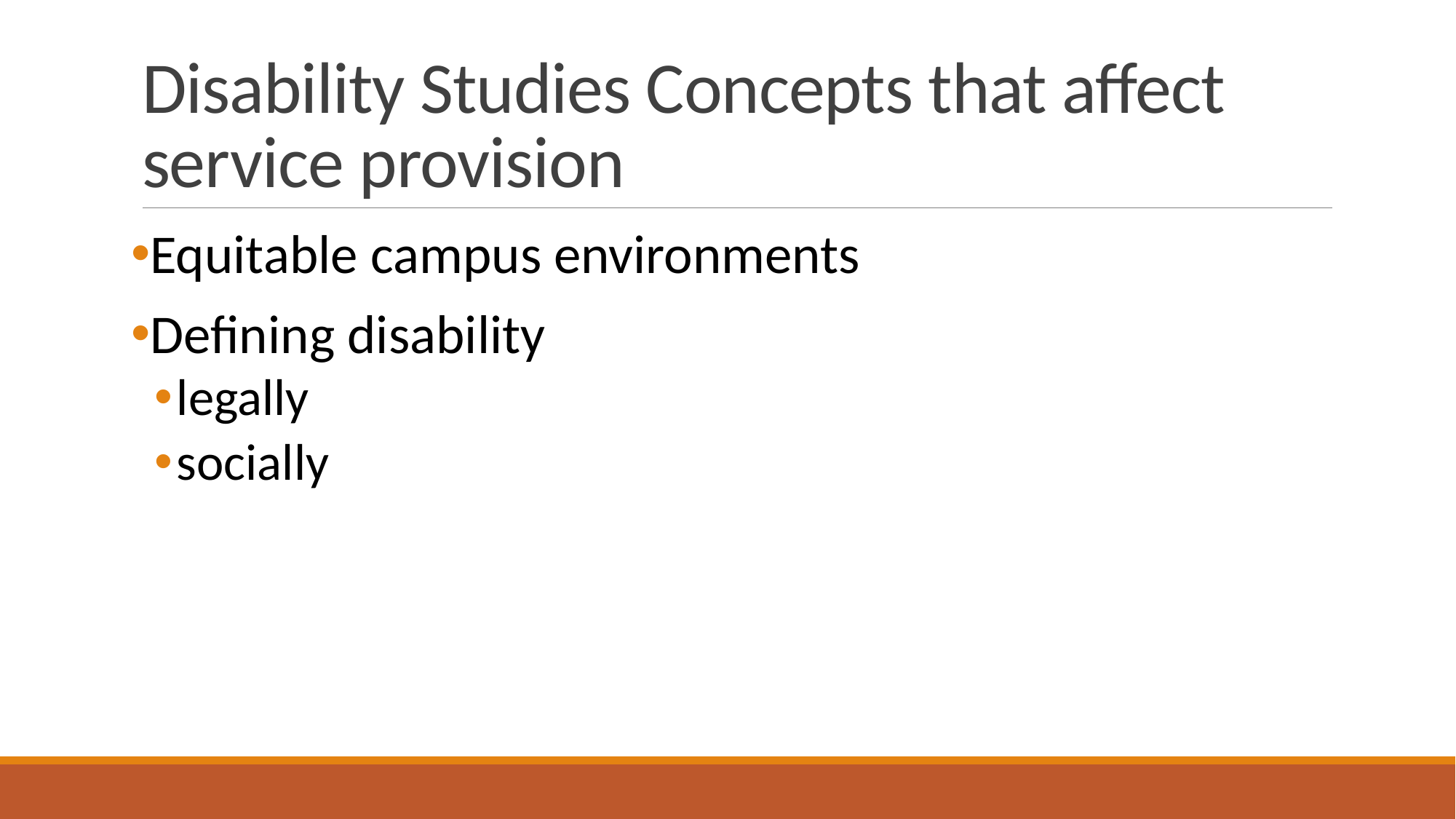

# Disability Studies Concepts that affect service provision
Equitable campus environments
Defining disability
legally
socially